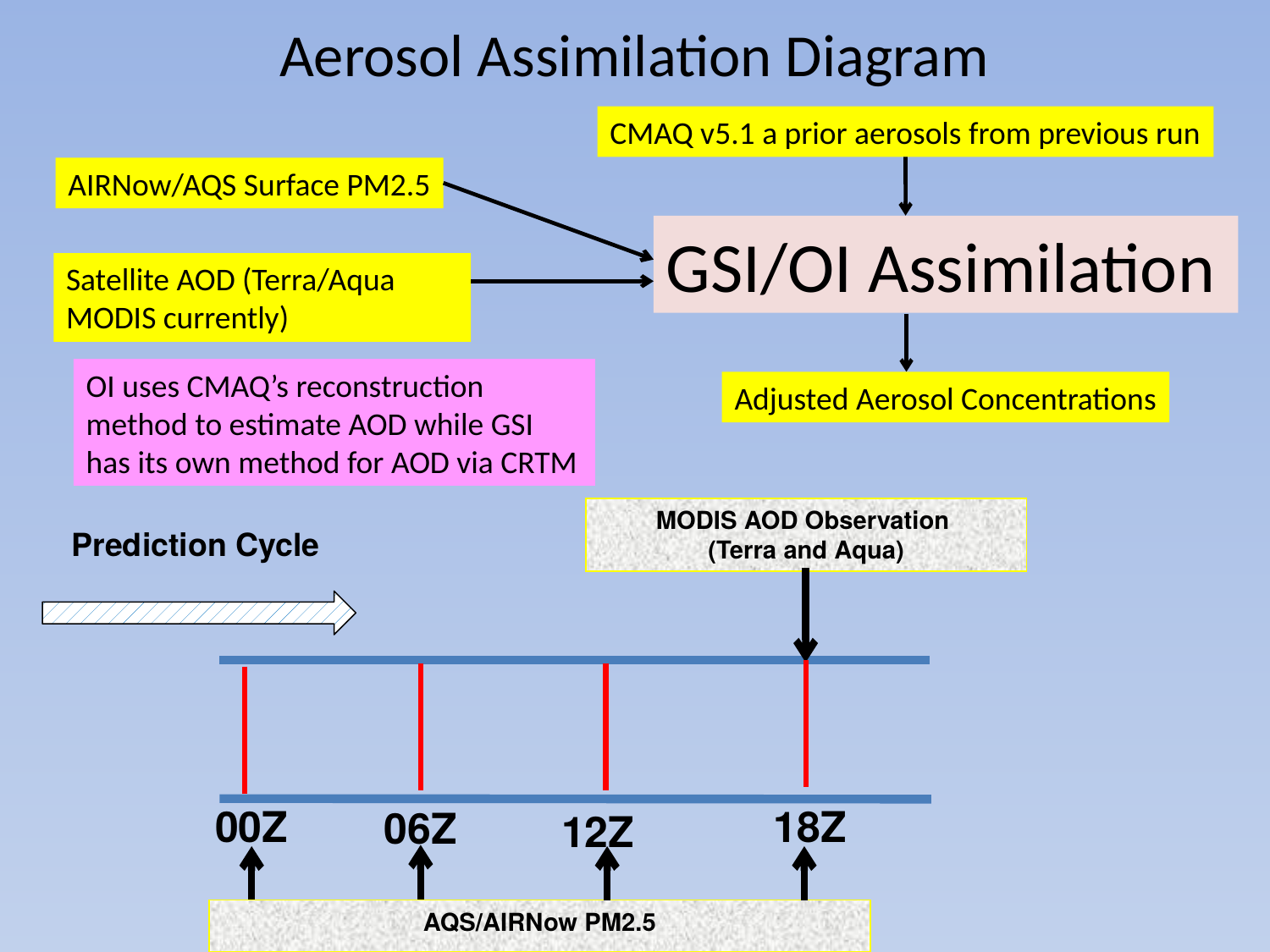

# Aerosol Assimilation Diagram
CMAQ v5.1 a prior aerosols from previous run
AIRNow/AQS Surface PM2.5
GSI/OI Assimilation
Satellite AOD (Terra/Aqua MODIS currently)
OI uses CMAQ’s reconstruction method to estimate AOD while GSI has its own method for AOD via CRTM
Adjusted Aerosol Concentrations
MODIS AOD Observation
(Terra and Aqua)
Prediction Cycle

00Z
18Z
06Z
12Z
AQS/AIRNow PM2.5